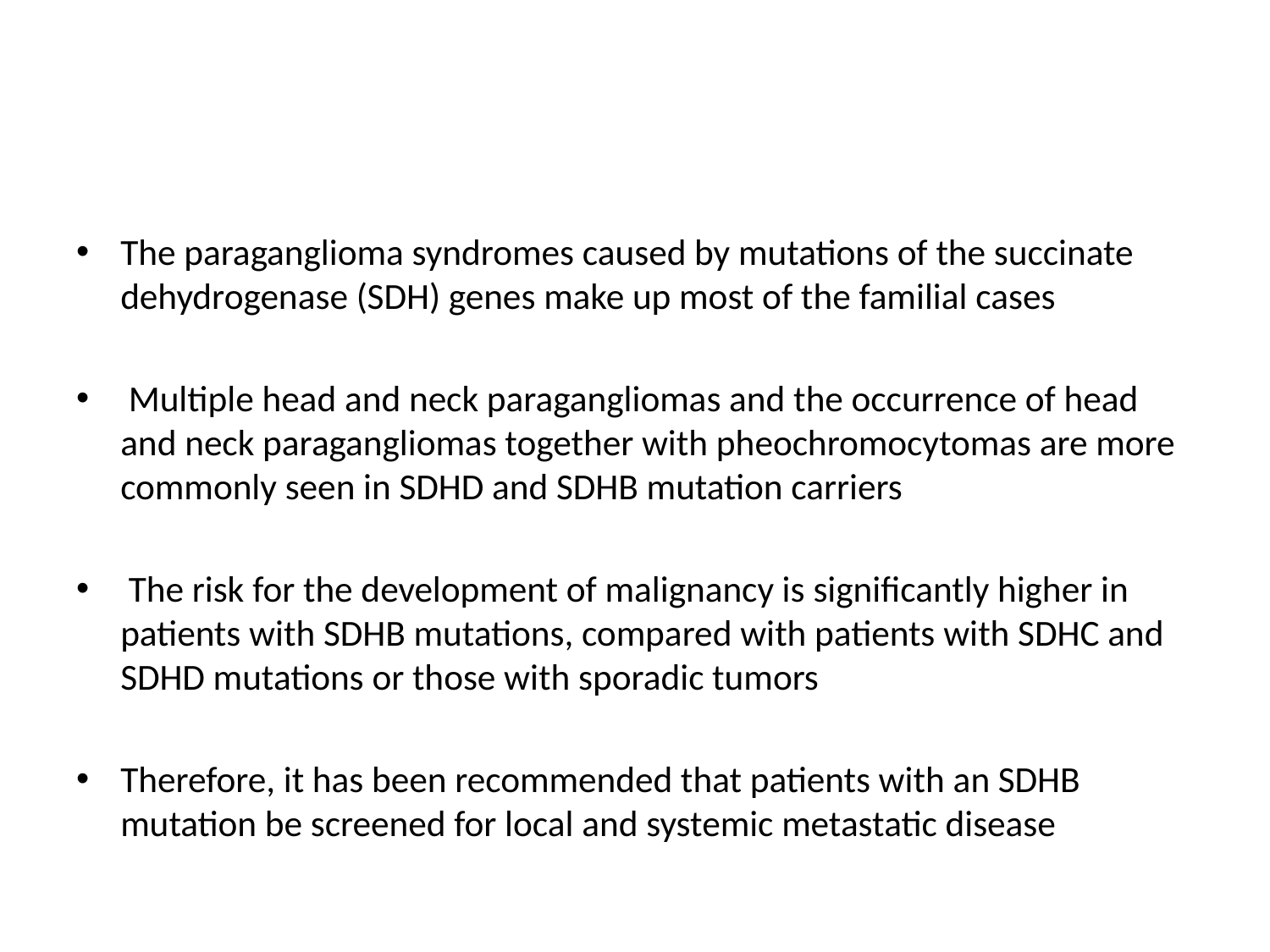

#
The paraganglioma syndromes caused by mutations of the succinate dehydrogenase (SDH) genes make up most of the familial cases

 Multiple head and neck paragangliomas and the occurrence of head and neck paragangliomas together with pheochromocytomas are more commonly seen in SDHD and SDHB mutation carriers

 The risk for the development of malignancy is signiﬁcantly higher in patients with SDHB mutations, compared with patients with SDHC and SDHD mutations or those with sporadic tumors

Therefore, it has been recommended that patients with an SDHB mutation be screened for local and systemic metastatic disease